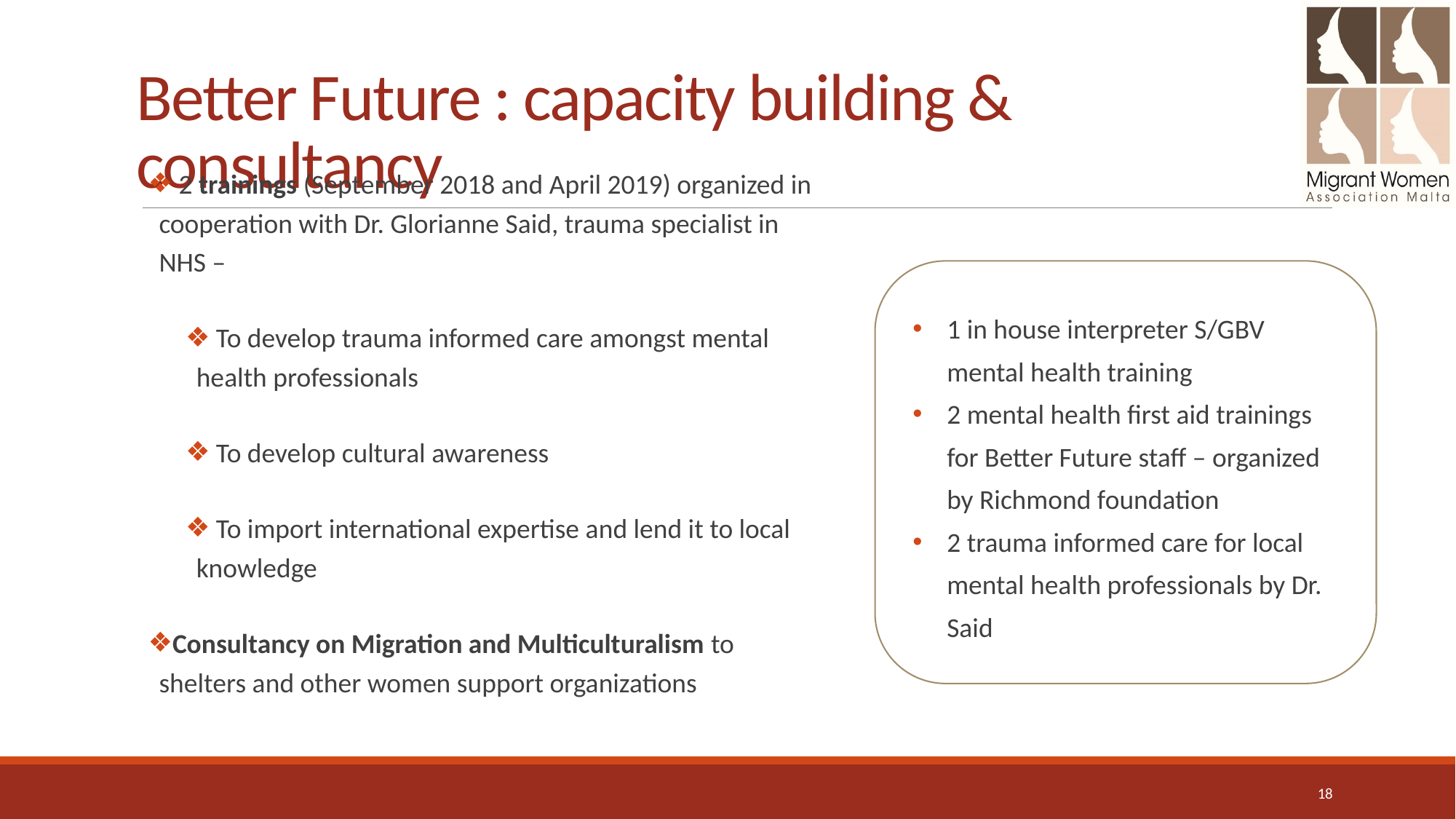

# Better Future : capacity building & consultancy
 2 trainings (September 2018 and April 2019) organized in cooperation with Dr. Glorianne Said, trauma specialist in NHS –
 To develop trauma informed care amongst mental health professionals
 To develop cultural awareness
 To import international expertise and lend it to local knowledge
Consultancy on Migration and Multiculturalism to shelters and other women support organizations

1 in house interpreter S/GBV mental health training
2 mental health first aid trainings for Better Future staff – organized by Richmond foundation
2 trauma informed care for local mental health professionals by Dr. Said
18